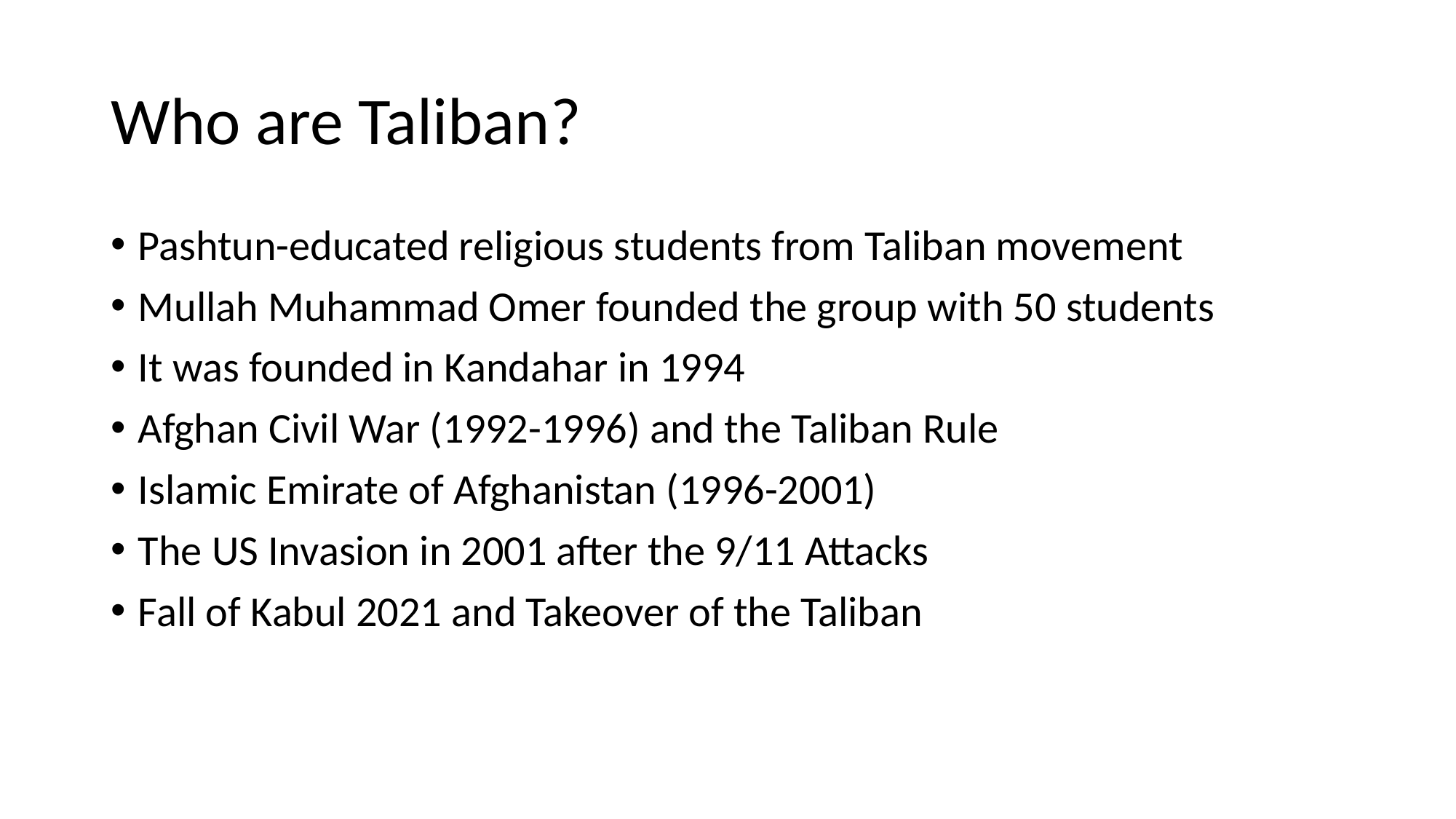

# Who are Taliban?
Pashtun-educated religious students from Taliban movement
Mullah Muhammad Omer founded the group with 50 students
It was founded in Kandahar in 1994
Afghan Civil War (1992-1996) and the Taliban Rule
Islamic Emirate of Afghanistan (1996-2001)
The US Invasion in 2001 after the 9/11 Attacks
Fall of Kabul 2021 and Takeover of the Taliban